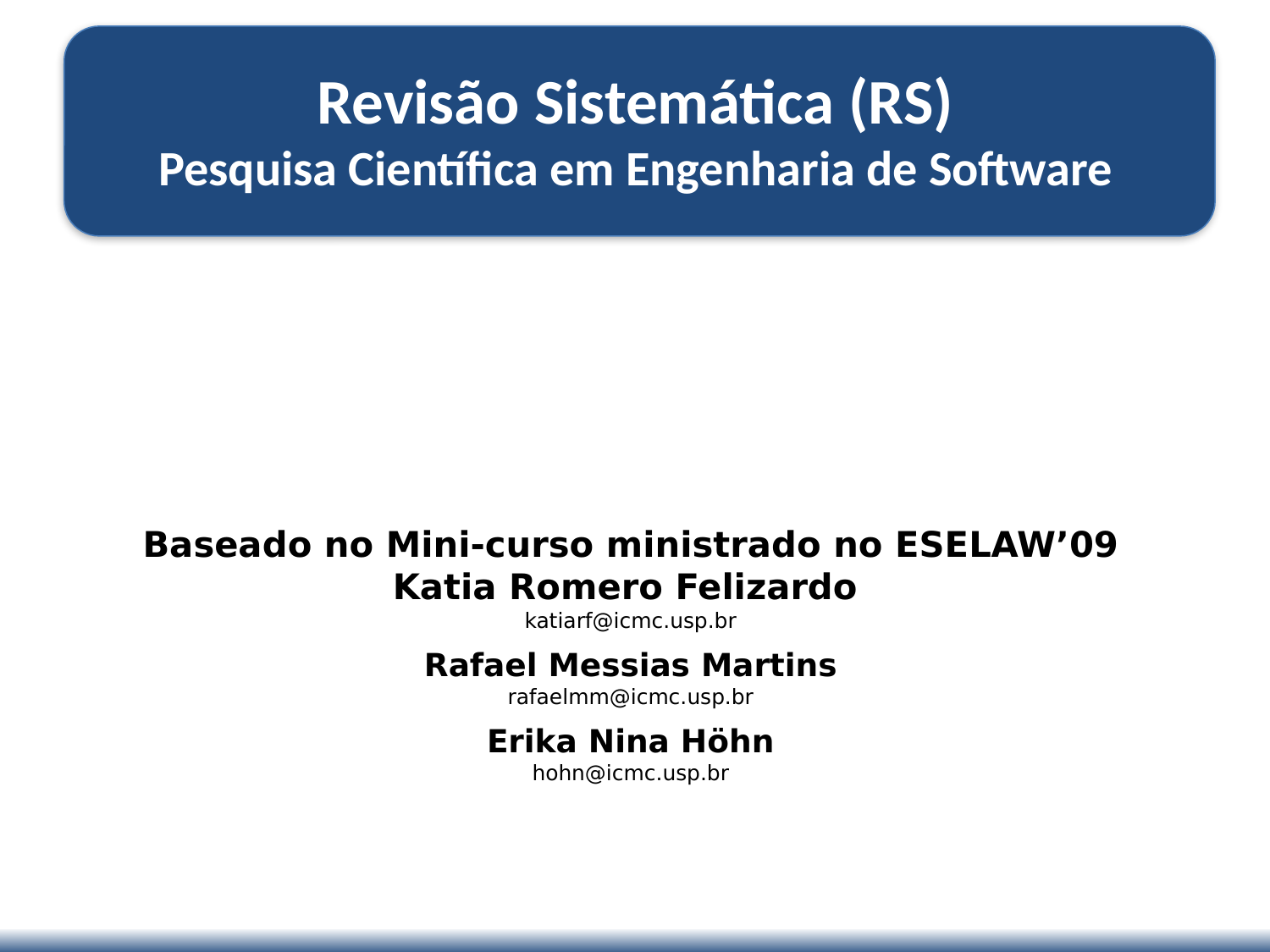

# Revisão Sistemática (RS) Pesquisa Científica em Engenharia de Software
Baseado no Mini-curso ministrado no ESELAW’09
Katia Romero Felizardo
katiarf@icmc.usp.br
Rafael Messias Martins
rafaelmm@icmc.usp.br
Erika Nina Höhn
hohn@icmc.usp.br